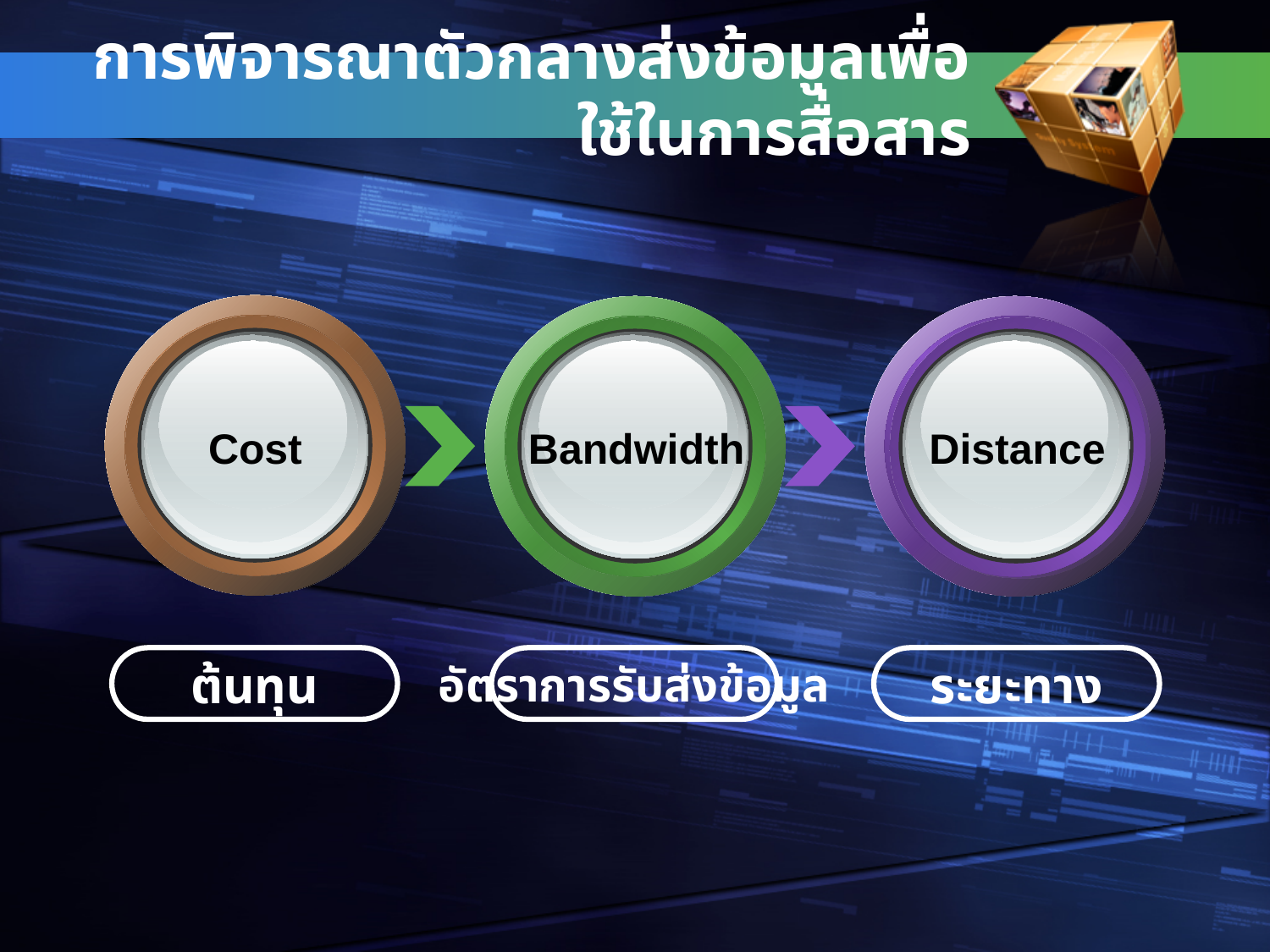

# การพิจารณาตัวกลางส่งข้อมูลเพื่อใช้ในการสื่อสาร

Cost
Bandwidth
Distance
ต้นทุน
อัตราการรับส่งข้อมูล
ระยะทาง